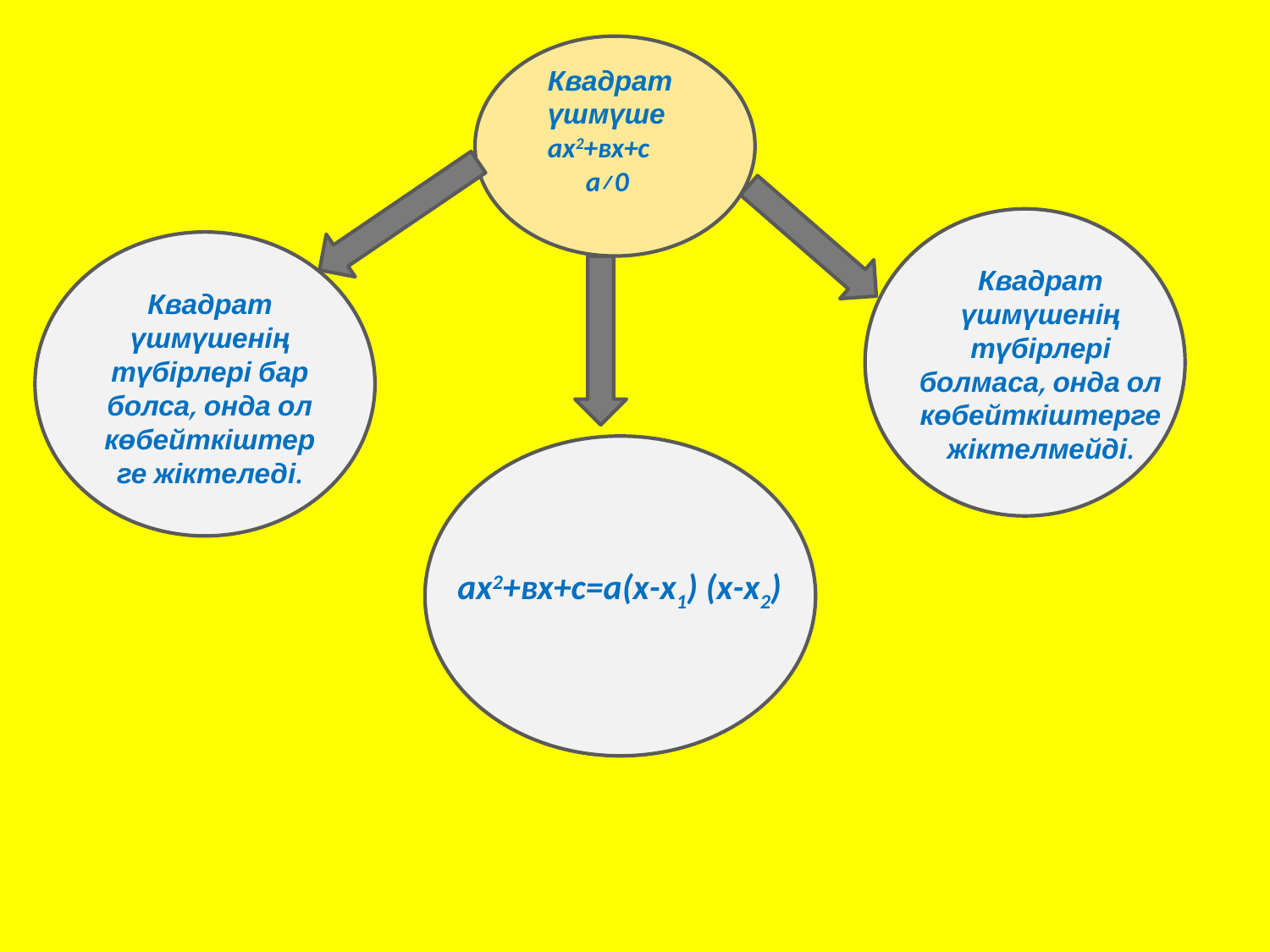

Квадрат үшмүше
ах2+вх+с
      а≠0

Квадрат үшмүшенің түбірлері бар болса, онда ол көбейткіштерге жіктеледі.
Квадрат үшмүшенің түбірлері болмаса, онда ол көбейткіштерге жіктелмейді.

ах2+вх+с=а(х-х1) (х-х2)